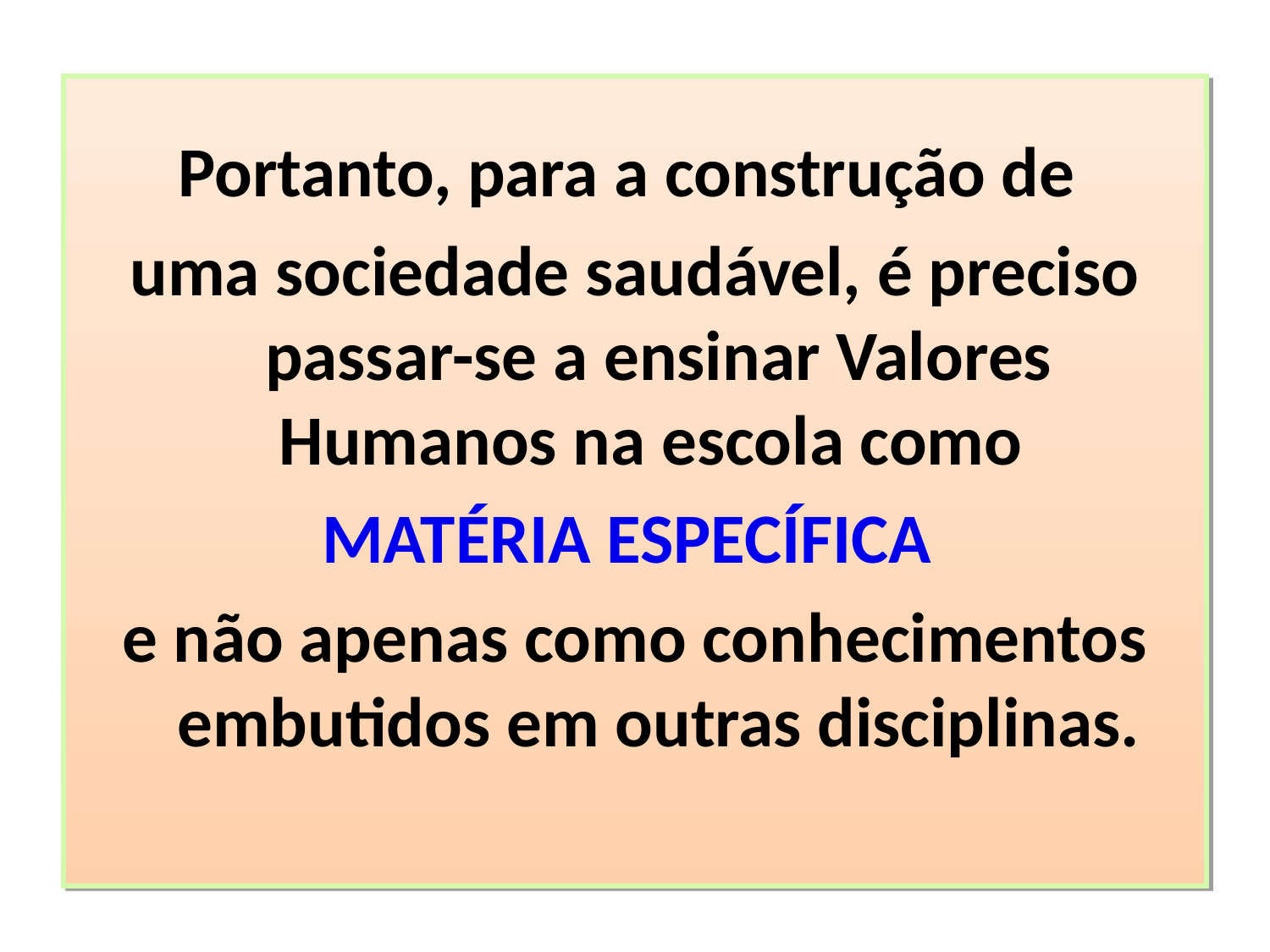

Portanto, para a construção de
uma sociedade saudável, é preciso passar-se a ensinar Valores Humanos na escola como
MATÉRIA ESPECÍFICA
e não apenas como conhecimentos embutidos em outras disciplinas.